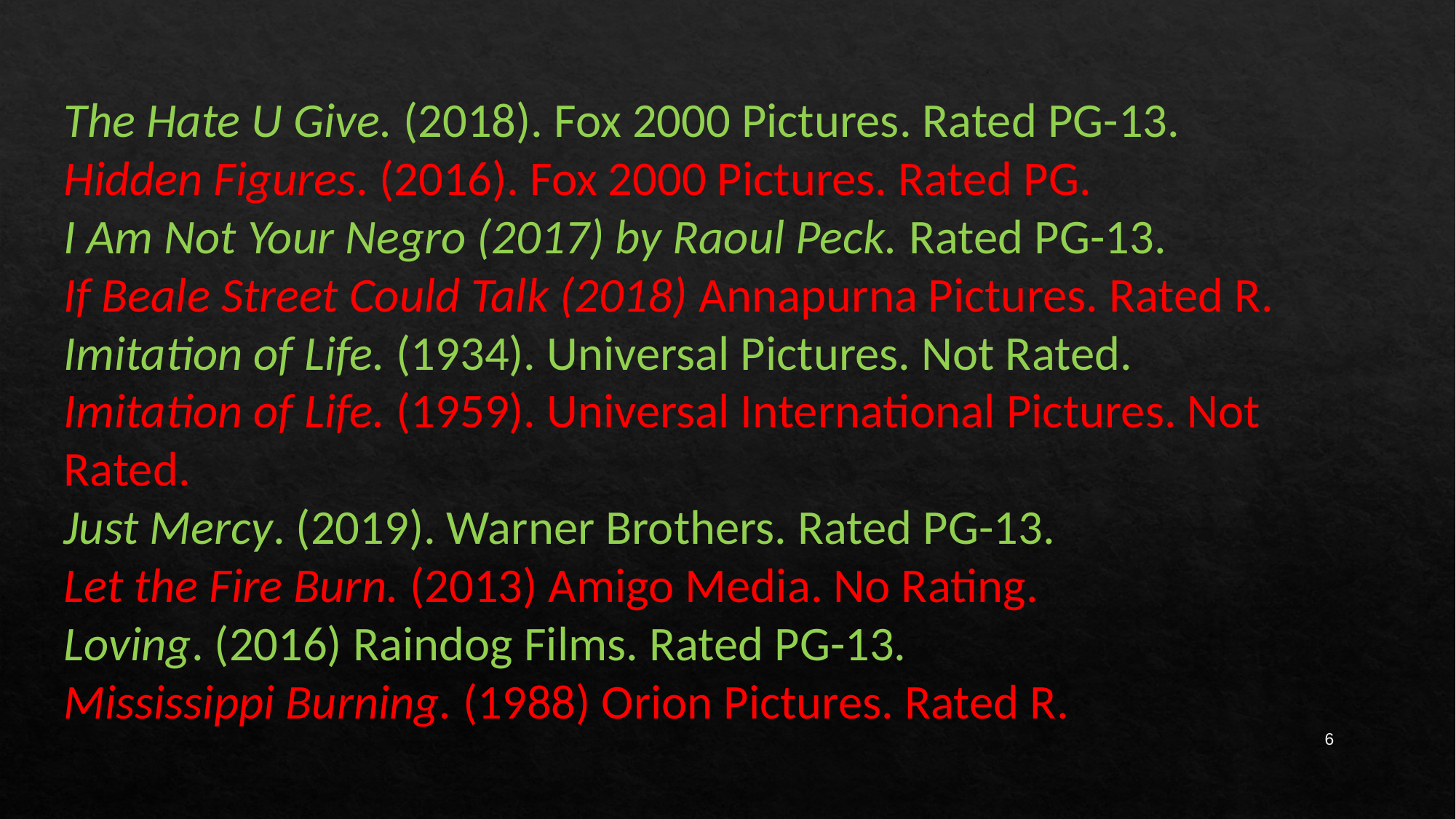

The Hate U Give. (2018). Fox 2000 Pictures. Rated PG-13.
Hidden Figures. (2016). Fox 2000 Pictures. Rated PG.
I Am Not Your Negro (2017) by Raoul Peck. Rated PG-13.
If Beale Street Could Talk (2018) Annapurna Pictures. Rated R.
Imitation of Life. (1934). Universal Pictures. Not Rated.
Imitation of Life. (1959). Universal International Pictures. Not Rated.
Just Mercy. (2019). Warner Brothers. Rated PG-13.
Let the Fire Burn. (2013) Amigo Media. No Rating.
Loving. (2016) Raindog Films. Rated PG-13.
Mississippi Burning. (1988) Orion Pictures. Rated R.

6